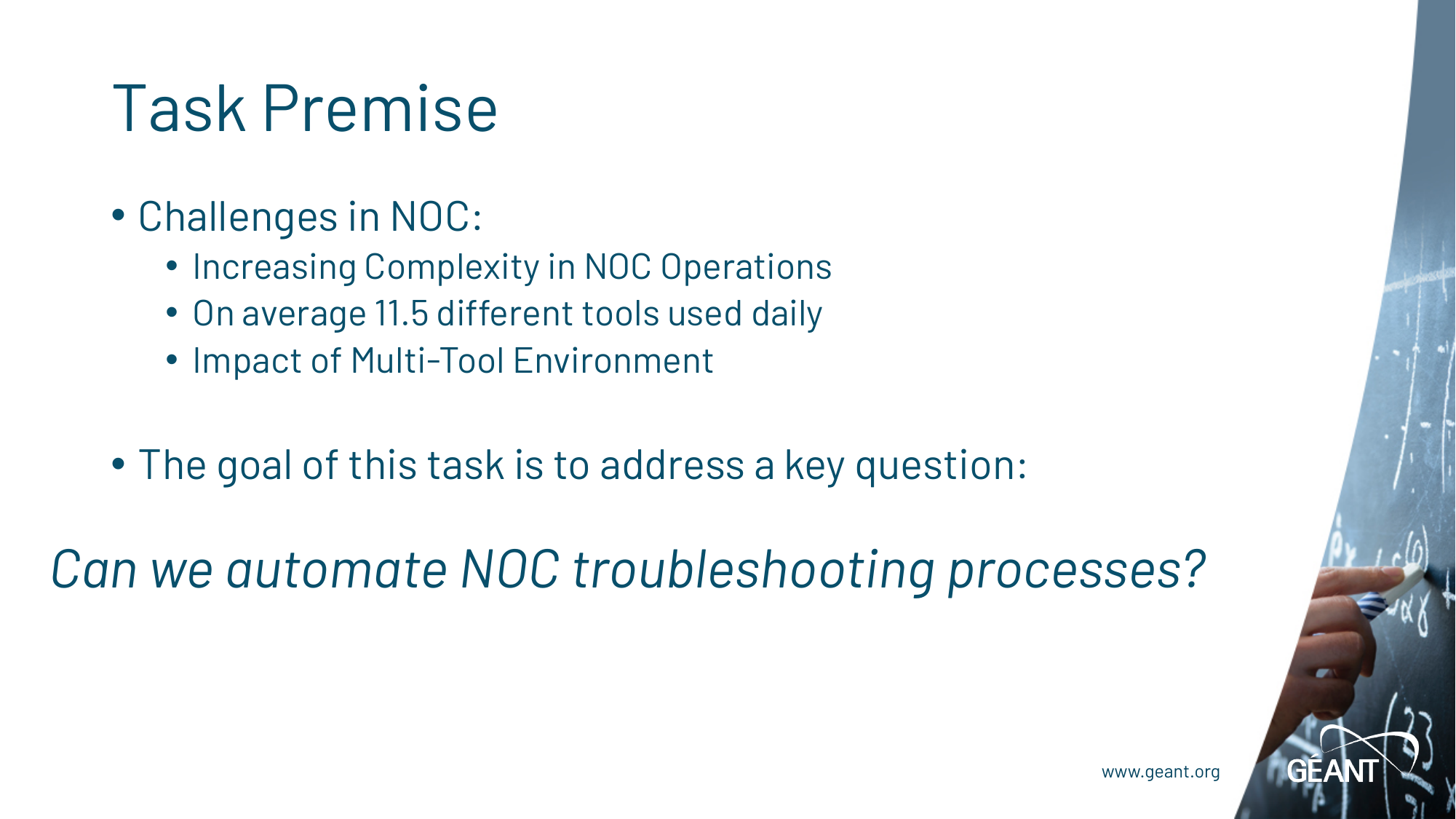

# Task Premise
Challenges in NOC:
Increasing Complexity in NOC Operations
On average 11.5 different tools used daily
Impact of Multi-Tool Environment

The goal of this task is to address a key question:
Can we automate NOC troubleshooting processes?